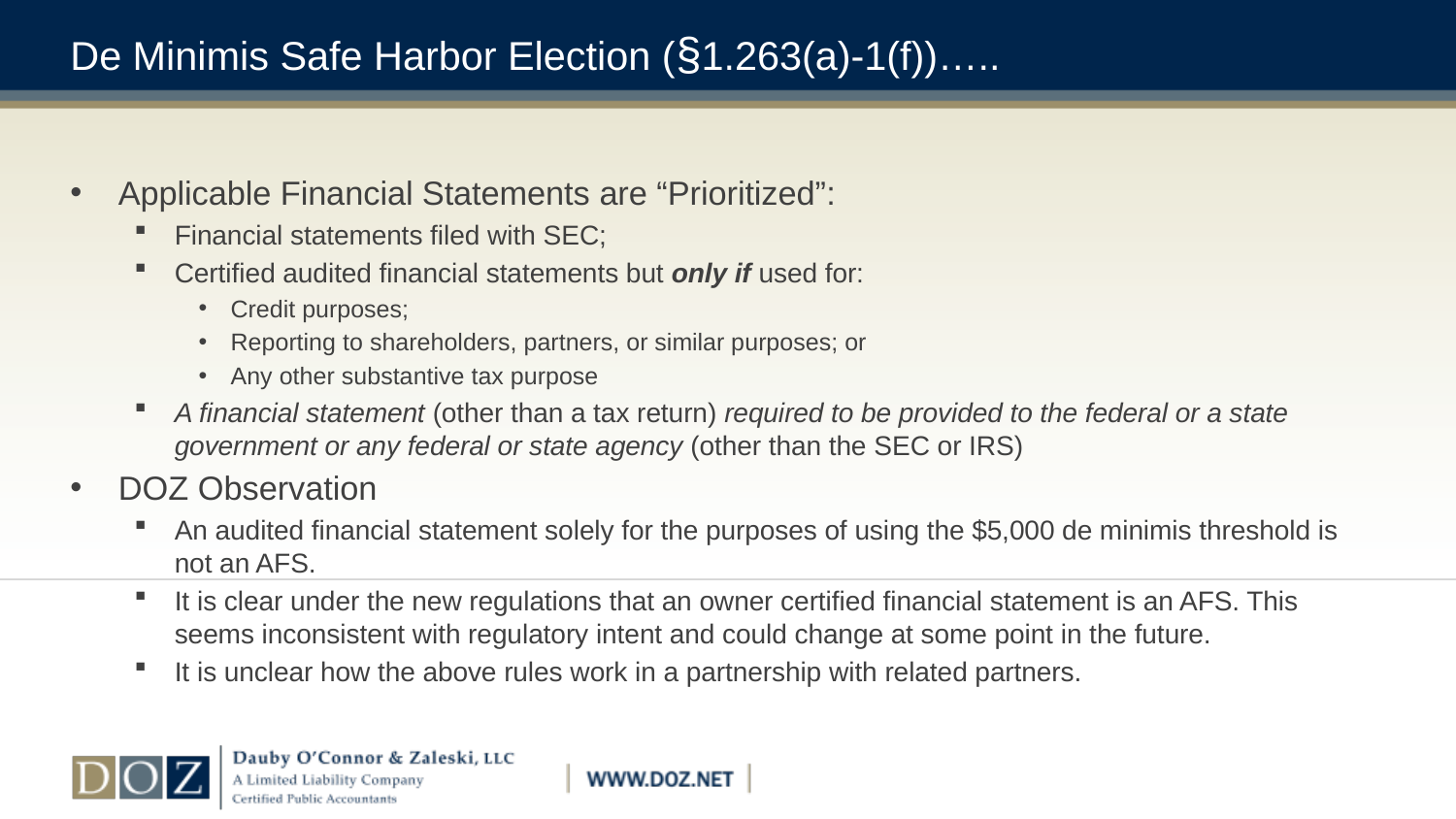

# De Minimis Safe Harbor Election (§1.263(a)-1(f))…..
Applicable Financial Statements are “Prioritized”:
Financial statements filed with SEC;
Certified audited financial statements but only if used for:
Credit purposes;
Reporting to shareholders, partners, or similar purposes; or
Any other substantive tax purpose
A financial statement (other than a tax return) required to be provided to the federal or a state government or any federal or state agency (other than the SEC or IRS)
DOZ Observation
An audited financial statement solely for the purposes of using the $5,000 de minimis threshold is not an AFS.
It is clear under the new regulations that an owner certified financial statement is an AFS. This seems inconsistent with regulatory intent and could change at some point in the future.
It is unclear how the above rules work in a partnership with related partners.